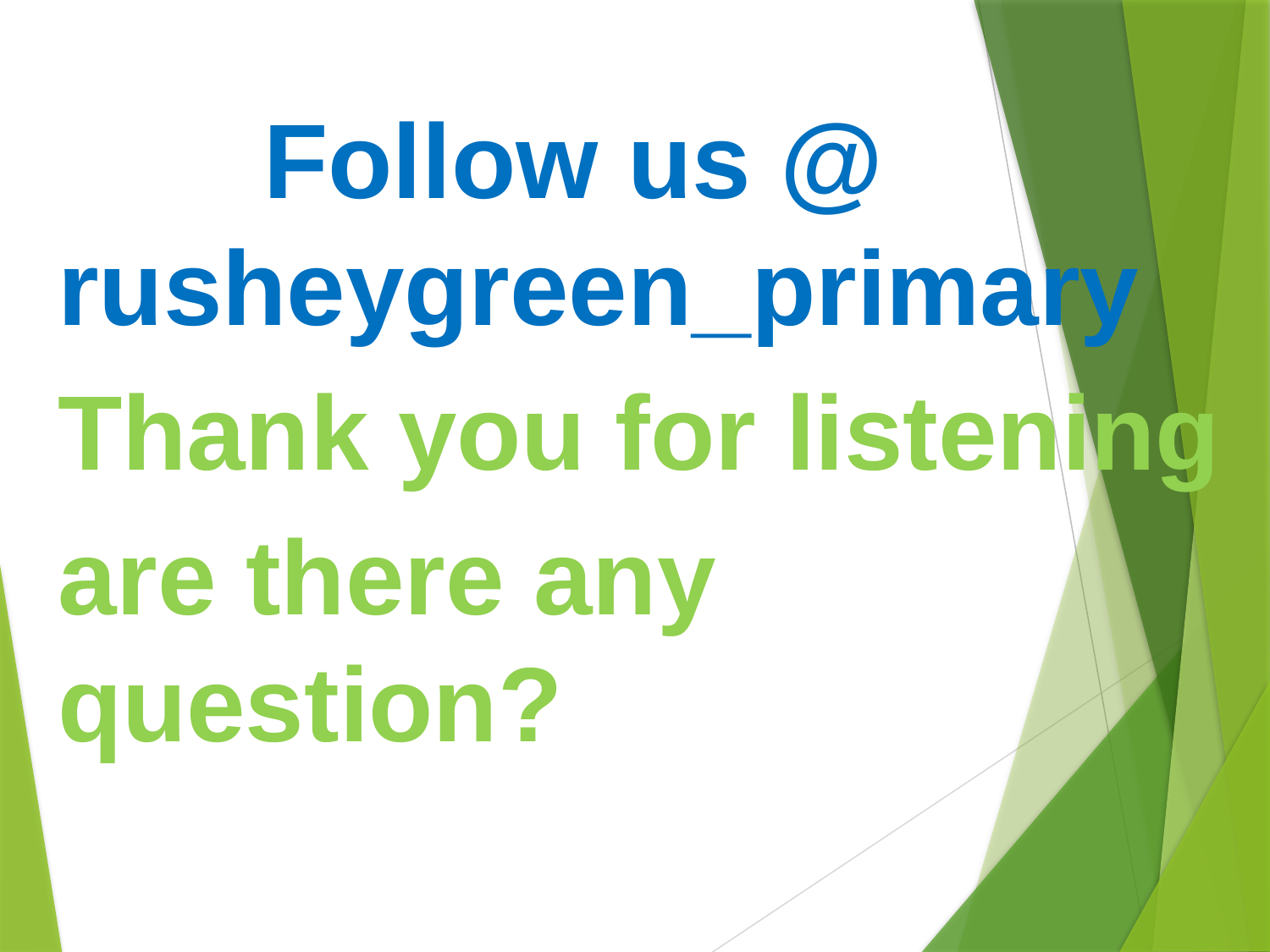

#
       Follow us @ rusheygreen_primary
Thank you for listening
are there any question?